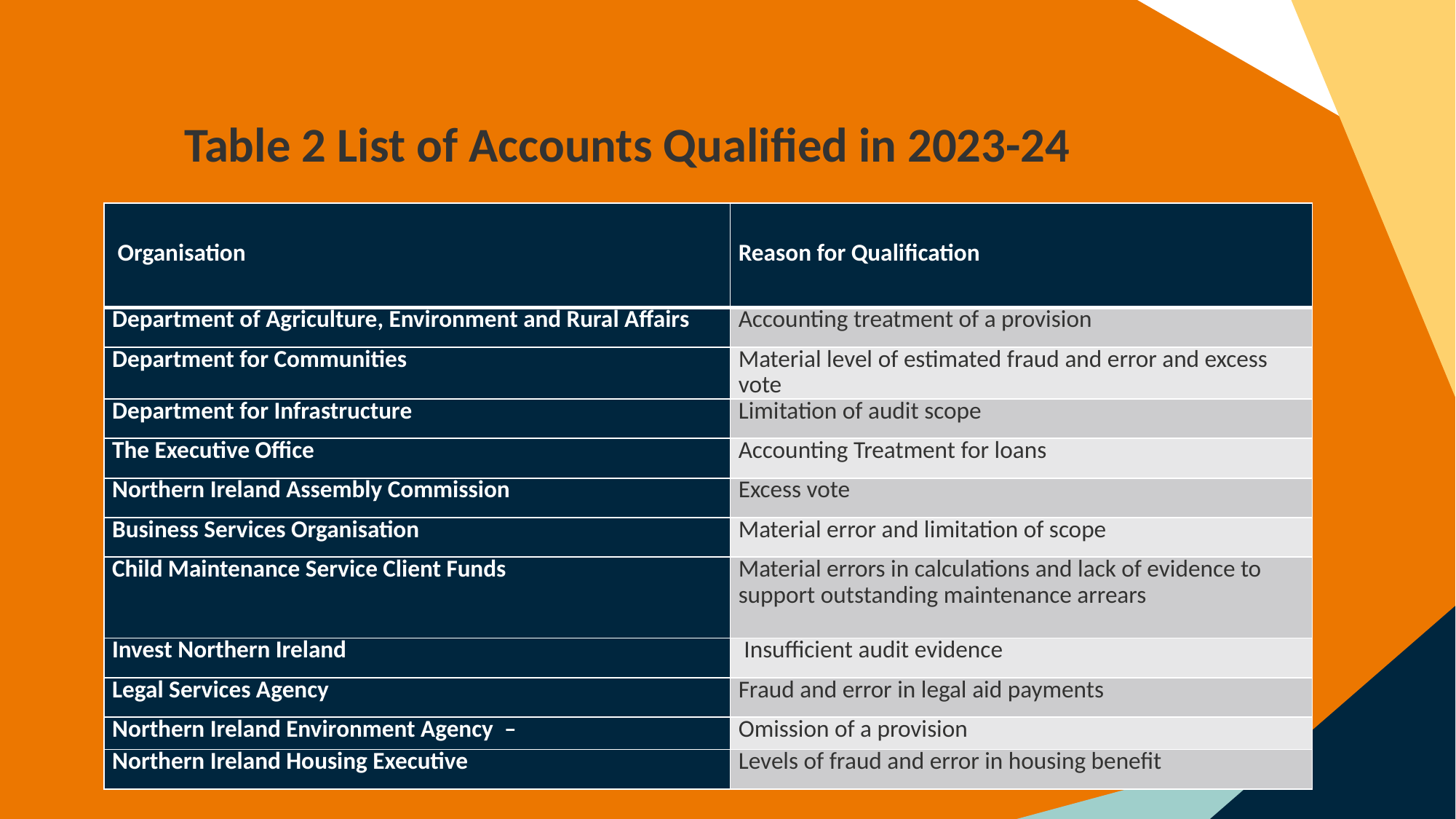

# Table 2 List of Accounts Qualified in 2023-24

| Organisation | Reason for Qualification |
| --- | --- |
| Department of Agriculture, Environment and Rural Affairs | Accounting treatment of a provision |
| Department for Communities | Material level of estimated fraud and error and excess vote |
| Department for Infrastructure | Limitation of audit scope |
| The Executive Office | Accounting Treatment for loans |
| Northern Ireland Assembly Commission | Excess vote |
| Business Services Organisation | Material error and limitation of scope |
| Child Maintenance Service Client Funds | Material errors in calculations and lack of evidence to support outstanding maintenance arrears |
| Invest Northern Ireland | Insufficient audit evidence |
| Legal Services Agency | Fraud and error in legal aid payments |
| Northern Ireland Environment Agency – | Omission of a provision |
| Northern Ireland Housing Executive | Levels of fraud and error in housing benefit |